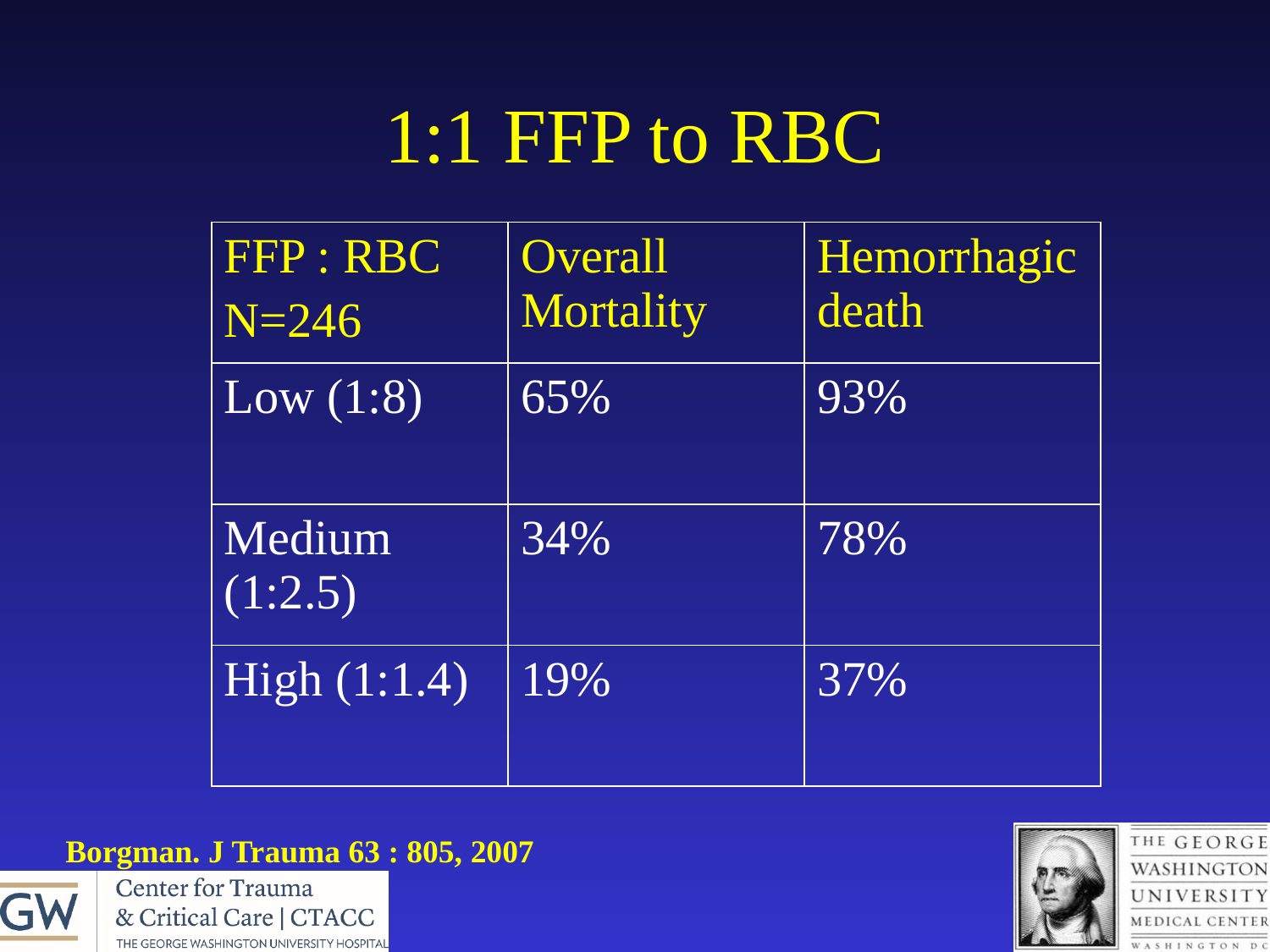

# 1:1 FFP to RBC
| FFP : RBC N=246 | Overall Mortality | Hemorrhagic death |
| --- | --- | --- |
| Low (1:8) | 65% | 93% |
| Medium (1:2.5) | 34% | 78% |
| High (1:1.4) | 19% | 37% |
Borgman. J Trauma 63 : 805, 2007